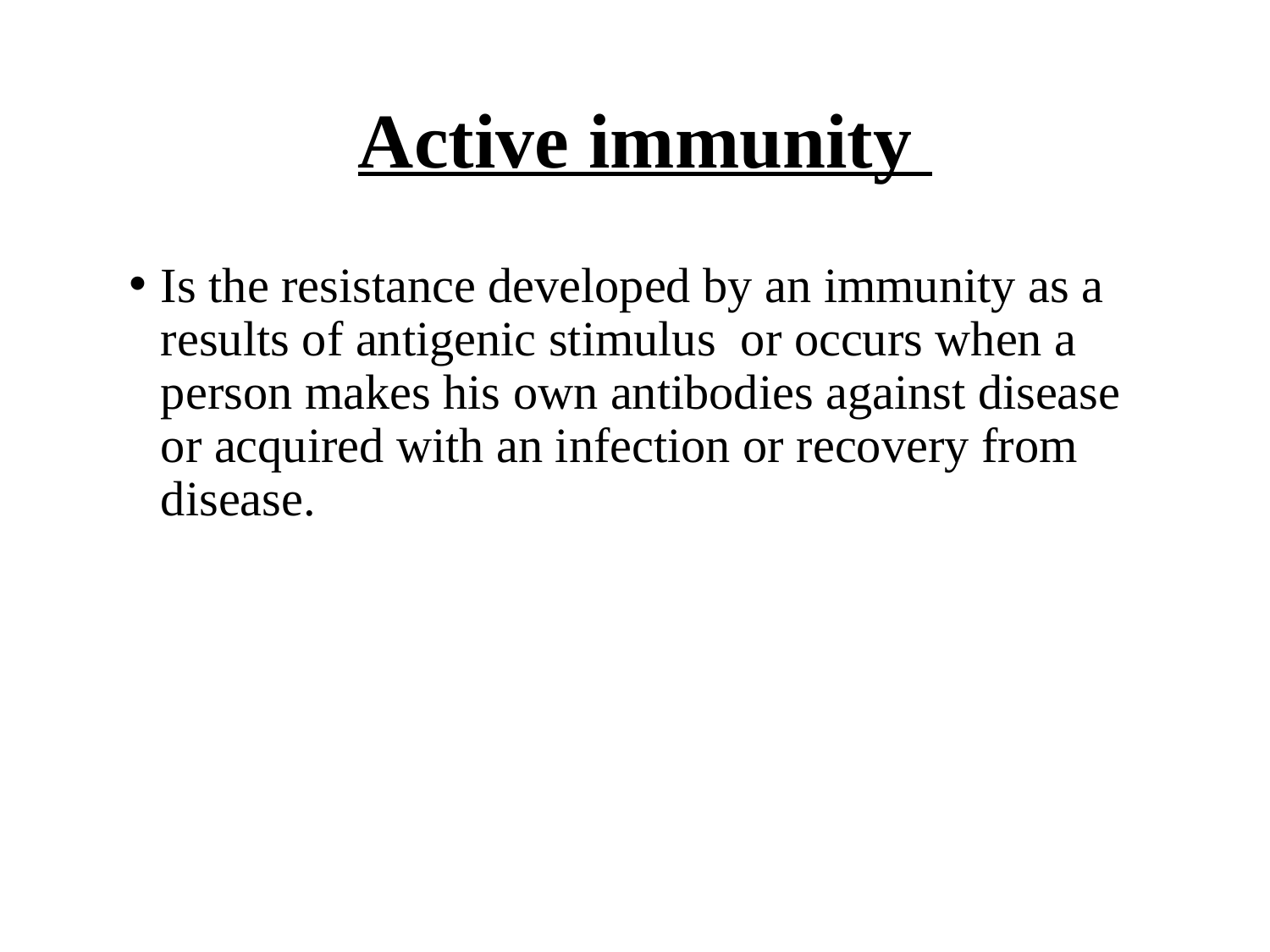

# Active immunity
Is the resistance developed by an immunity as a results of antigenic stimulus  or occurs when a person makes his own antibodies against disease or acquired with an infection or recovery from disease.